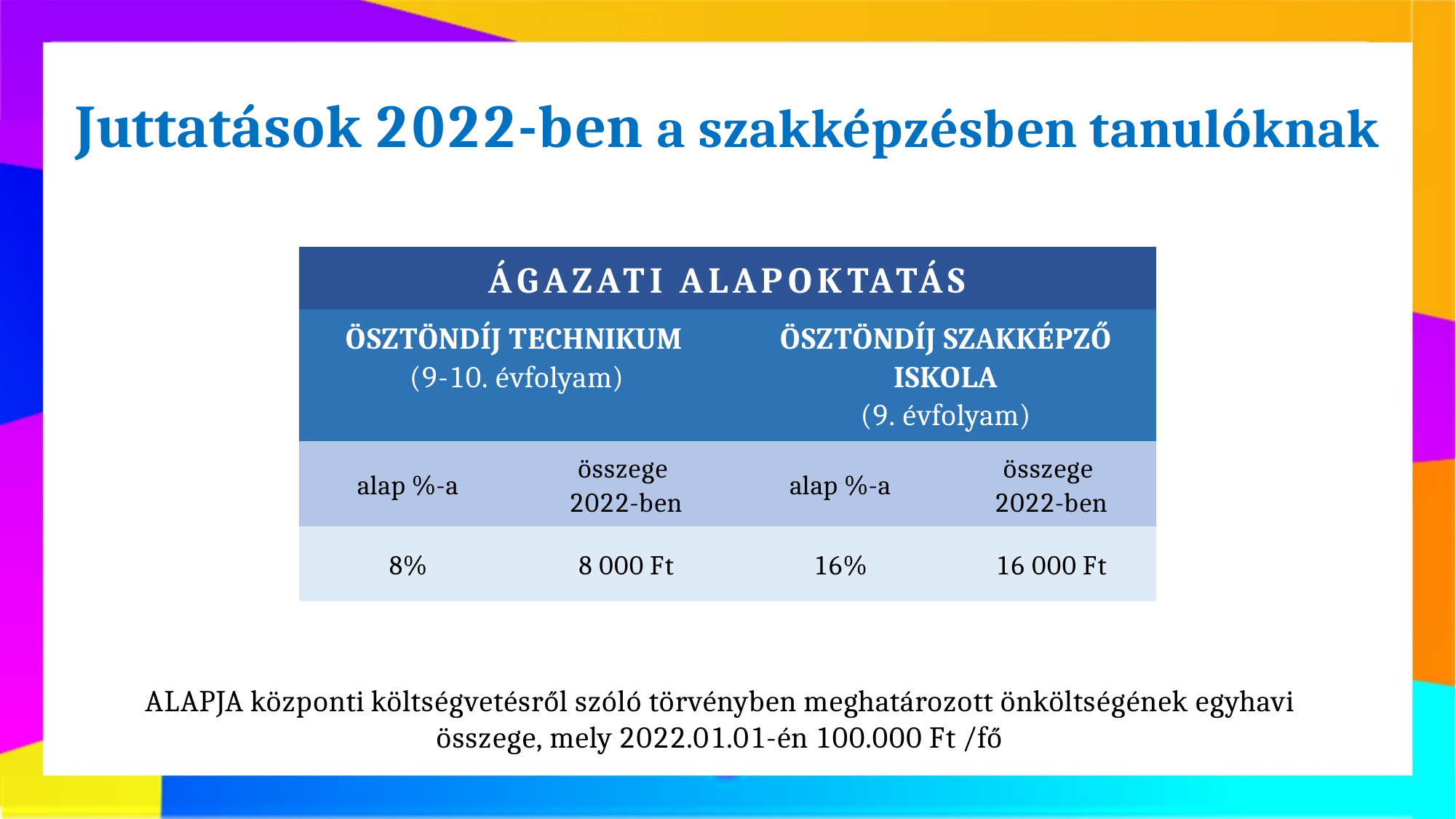

Juttatások 2022-ben a szakképzésben tanulóknak
| ÁGAZATI ALAPOKTATÁS |  |  |  |
| --- | --- | --- | --- |
| ÖSZTÖNDÍJ TECHNIKUM (9-10. évfolyam) |  | ÖSZTÖNDÍJ SZAKKÉPZŐ ISKOLA (9. évfolyam) |  |
| alap %-a | összege 2022-ben | alap %-a | összege 2022-ben |
| 8% | 8 000 Ft | 16% | 16 000 Ft |
ALAPJA központi költségvetésről szóló törvényben meghatározott önköltségének egyhavi összege, mely 2022.01.01-én 100.000 Ft /fő